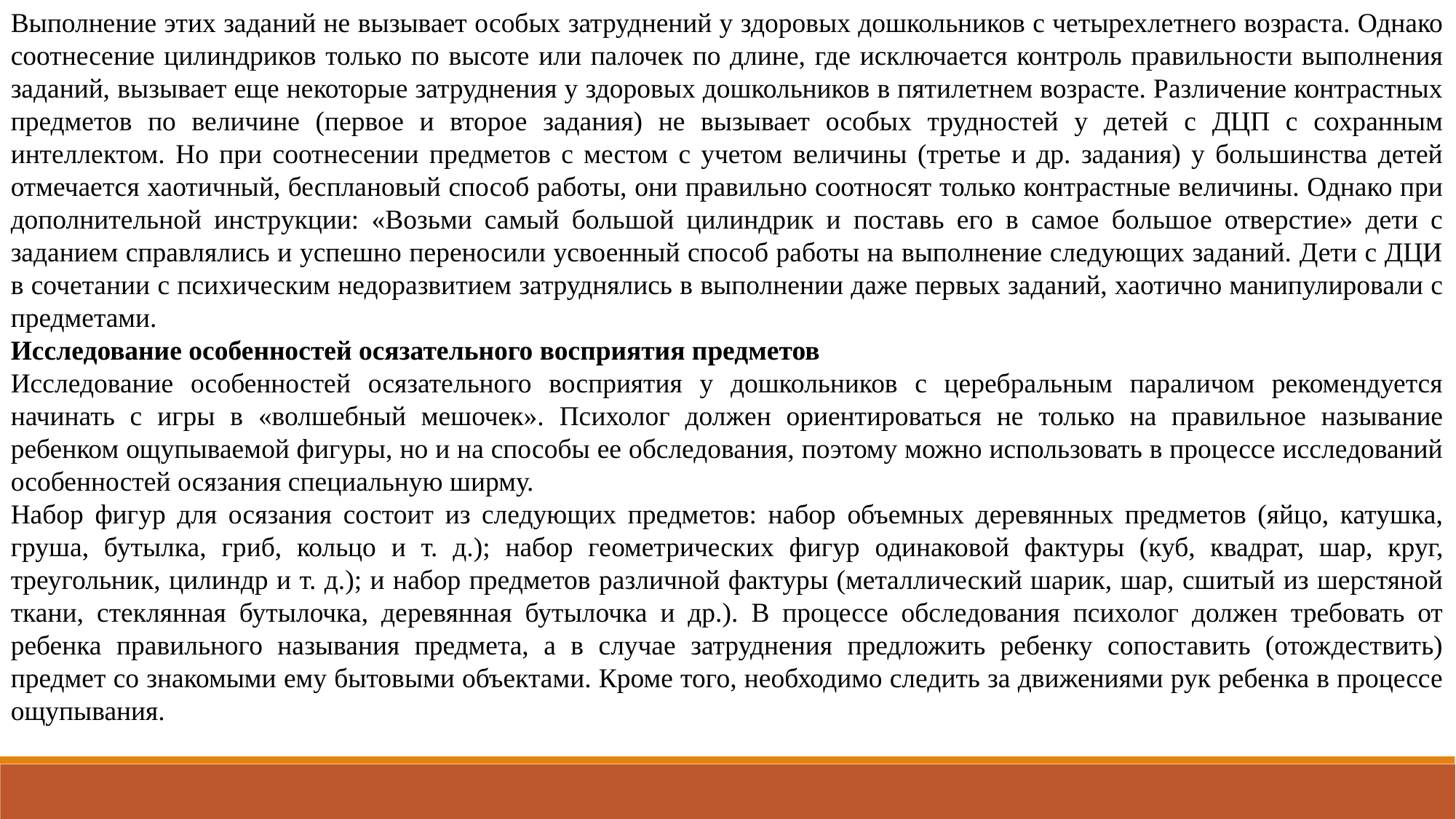

Выполнение этих заданий не вызывает особых затруднений у здоровых дошкольников с четырехлетнего возраста. Однако соотнесение цилиндриков только по высоте или палочек по длине, где исключается контроль правильности выполнения заданий, вызывает еще некоторые затруднения у здоровых дошкольников в пятилетнем возрасте. Различение контрастных предметов по величине (первое и второе задания) не вызывает особых трудностей у детей с ДЦП с сохранным интеллектом. Но при соотнесении предметов с местом с учетом величины (третье и др. задания) у большинства детей отмечается хаотичный, бесплановый способ работы, они правильно соотносят только контрастные величины. Однако при дополнительной инструкции: «Возьми самый большой цилиндрик и поставь его в самое большое отверстие» дети с заданием справлялись и успешно переносили усвоенный способ работы на выполнение следующих заданий. Дети с ДЦИ в сочетании с психическим недоразвитием затруднялись в выполнении даже первых заданий, хаотично манипулировали с предметами.
Исследование особенностей осязательного восприятия предметов
Исследование особенностей осязательного восприятия у дошкольников с церебральным параличом рекомендуется начинать с игры в «волшебный мешочек». Психолог должен ориентироваться не только на правильное называние ребенком ощупываемой фигуры, но и на способы ее обследования, поэтому можно использовать в процессе исследований особенностей осязания специальную ширму.
Набор фигур для осязания состоит из следующих предметов: набор объемных деревянных предметов (яйцо, катушка, груша, бутылка, гриб, кольцо и т. д.); набор геометрических фигур одинаковой фактуры (куб, квадрат, шар, круг, треугольник, цилиндр и т. д.); и набор предметов различной фактуры (металлический шарик, шар, сшитый из шерстяной ткани, стеклянная бутылочка, деревянная бутылочка и др.). В процессе обследования психолог должен требовать от ребенка правильного называния предмета, а в случае затруднения предложить ребенку сопоставить (отождествить) предмет со знакомыми ему бытовыми объектами. Кроме того, необходимо следить за движениями рук ребенка в процессе ощупывания.